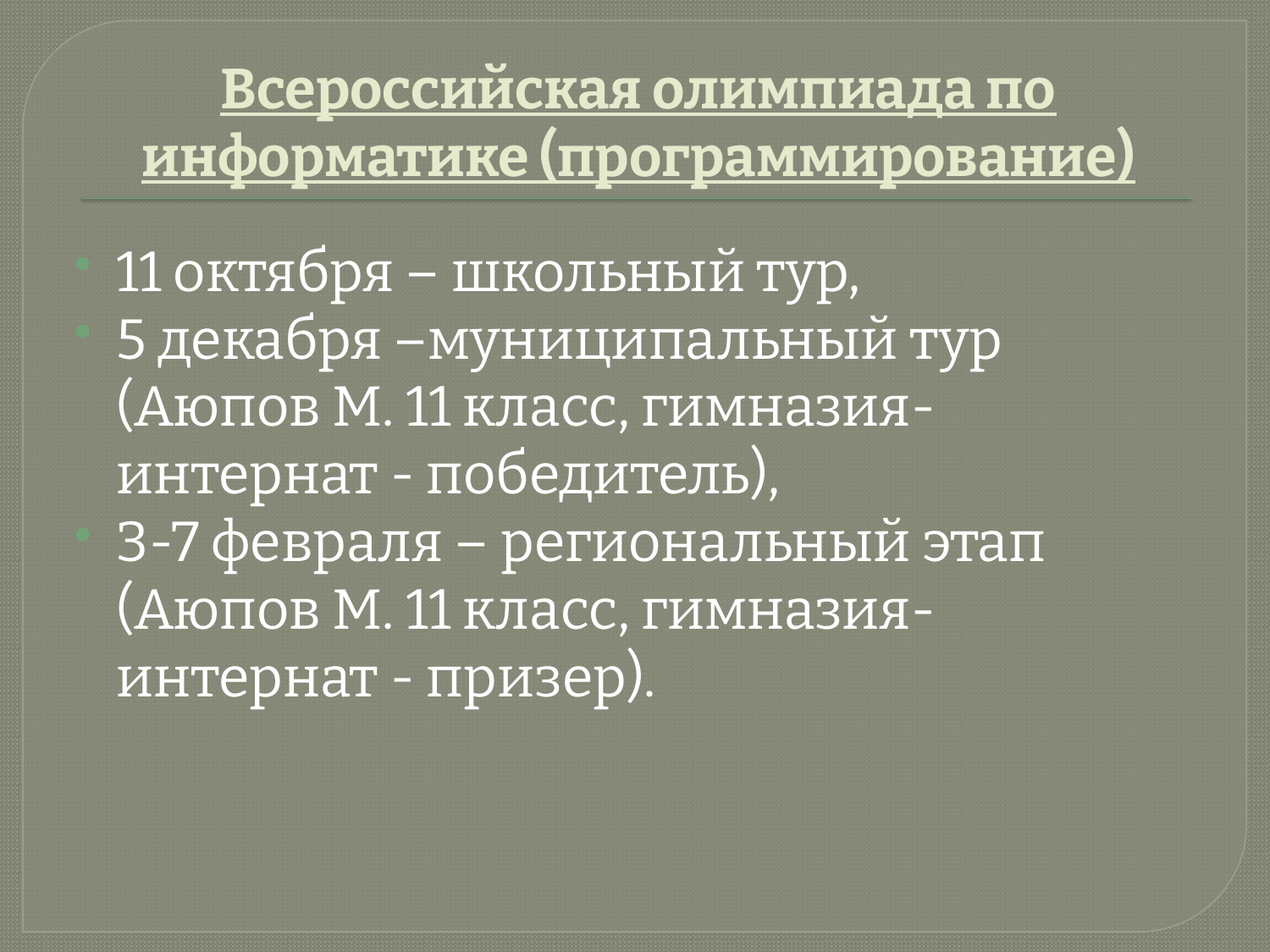

# Всероссийская олимпиада по информатике (программирование)
11 октября – школьный тур,
5 декабря –муниципальный тур (Аюпов М. 11 класс, гимназия-интернат - победитель),
3-7 февраля – региональный этап (Аюпов М. 11 класс, гимназия-интернат - призер).